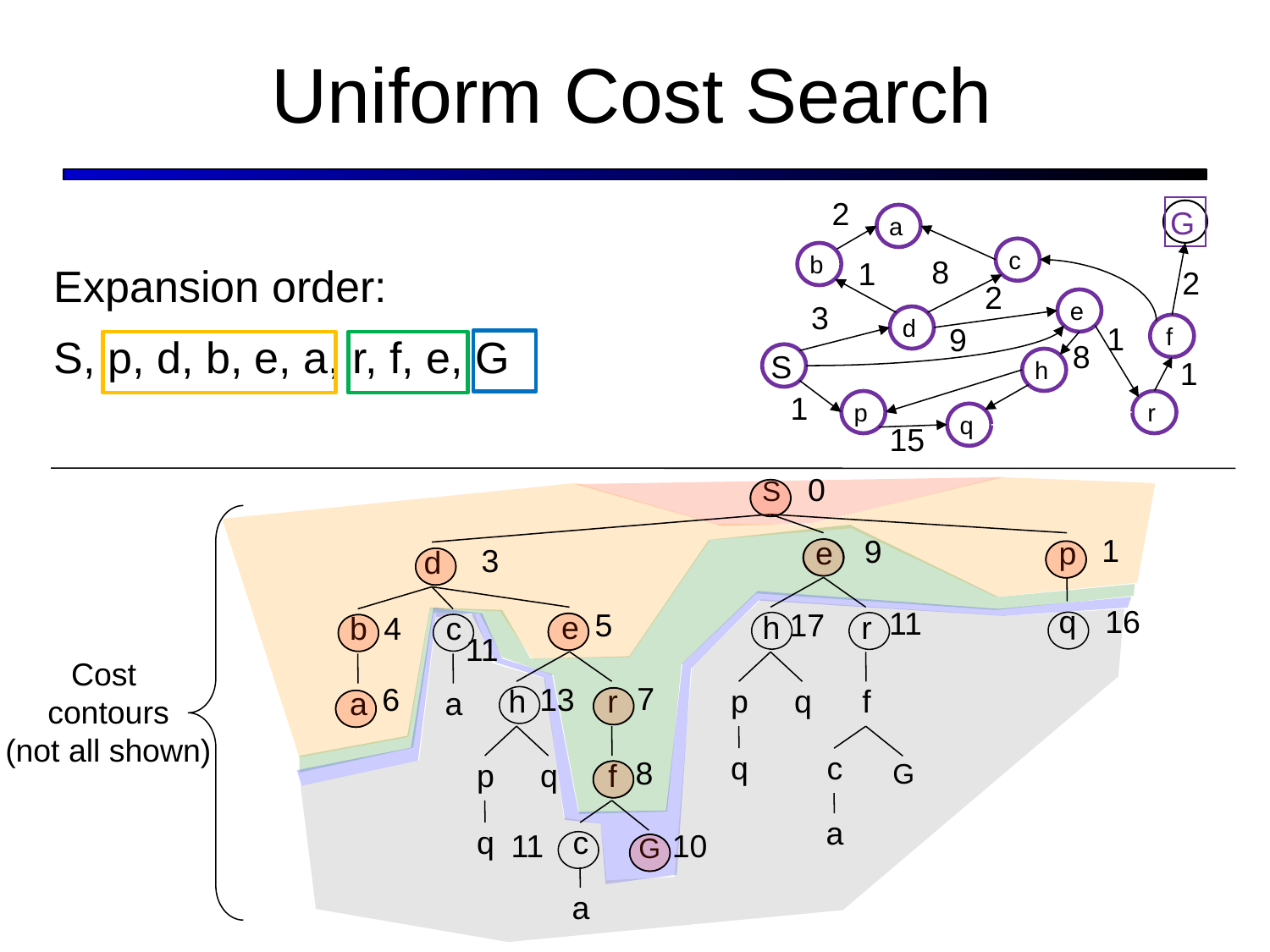

# Uniform Cost Search

2
G

a

c

b
8
1
Expansion order:
S, p, d, b, e, a, r, f, e, G
2

2

e
3

d

f
1
9

8
S

h
1

1

p
r

q

15

0
S

e

h
r

p
q
f

q
c
G

a
p
d

q
e

h
r

p
q
f

q
c
G

a
b
c

a
a

1
9

3

16
11
5
17
4

11
Cost
contours
(not all shown)
7
6
13

8

11
10